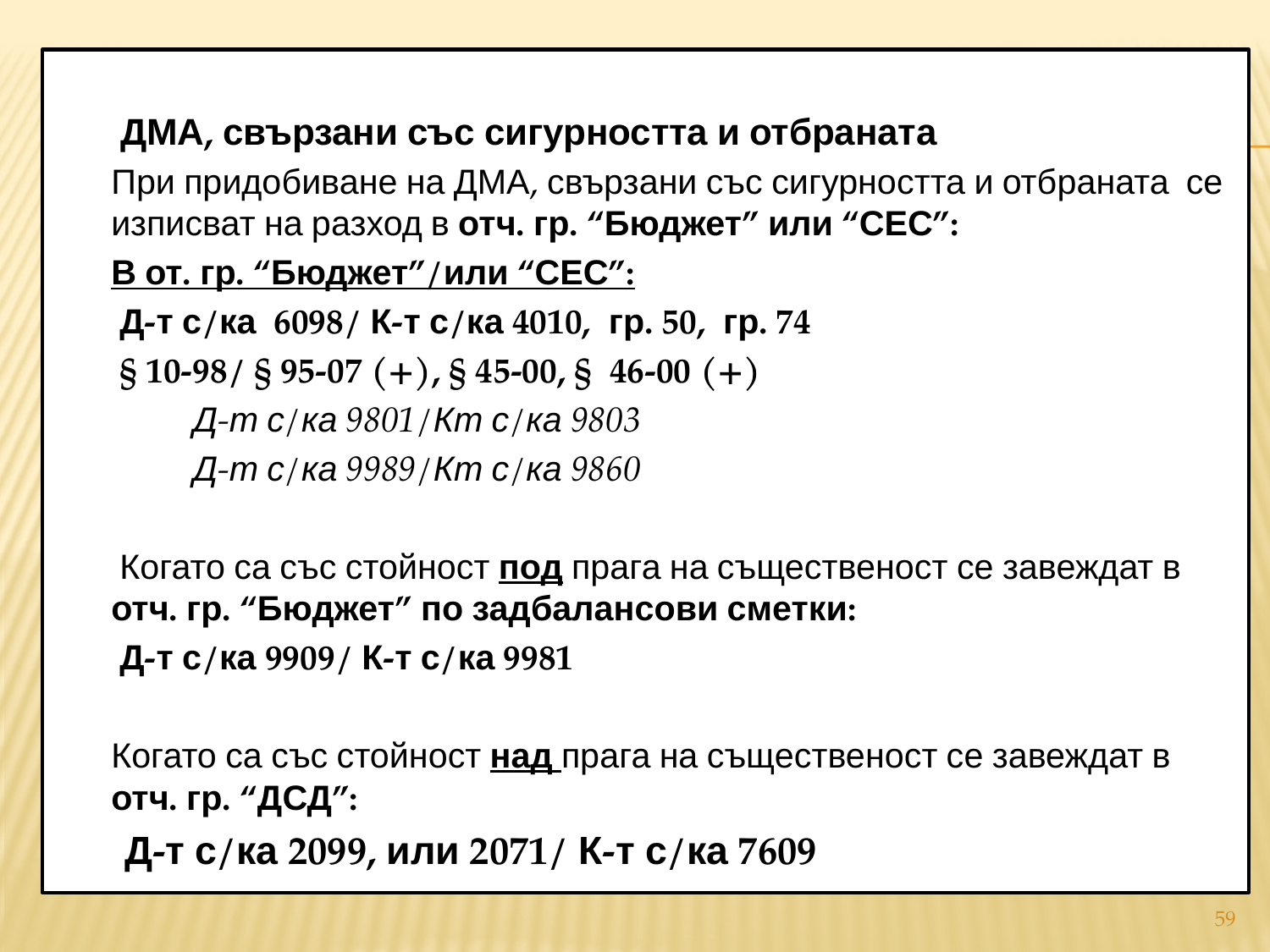

ДМА, свързани със сигурността и отбраната
		При придобиване на ДМА, свързани със сигурността и отбраната  се изписват на разход в отч. гр. “Бюджет” или “СЕС”:
		В от. гр. “Бюджет”/или “СЕС”:
      		 Д-т с/ка  6098/ К-т с/ка 4010,  гр. 50,  гр. 74
      		 § 10-98/ § 95-07 (+), § 45-00, §  46-00 (+)
     	  Д-т с/ка 9801/Кт с/ка 9803
     	  Д-т с/ка 9989/Кт с/ка 9860

      		 Когато са със стойност под прага на същественост се завеждат в отч. гр. “Бюджет” по задбалансови сметки:
     		 Д-т с/ка 9909/ К-т с/ка 9981

		Когато са със стойност над прага на същественост се завеждат в  отч. гр. “ДСД”:
       Д-т с/ка 2099, или 2071/ К-т с/ка 7609

#
59